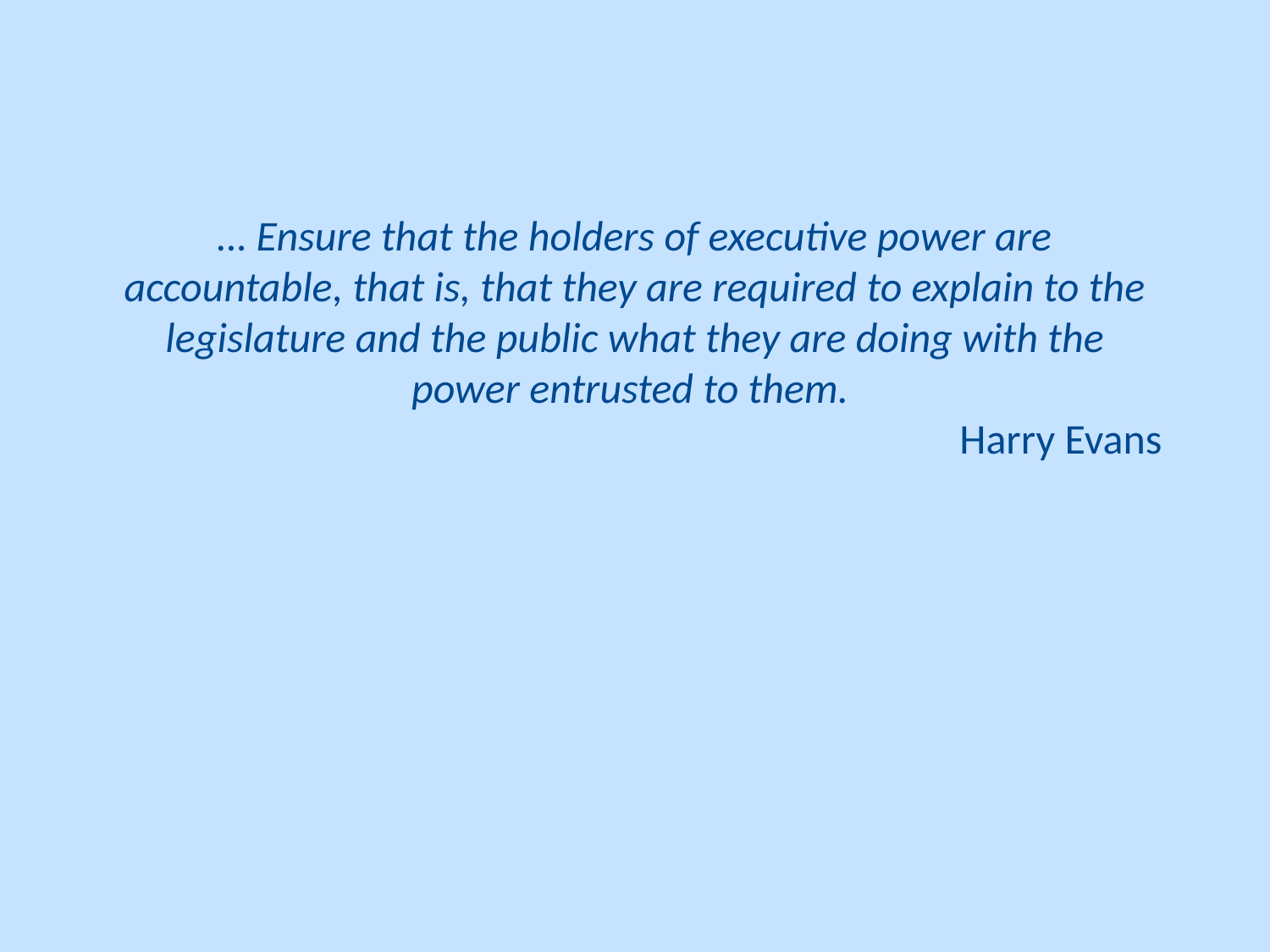

# … Ensure that the holders of executive power are accountable, that is, that they are required to explain to the
legislature and the public what they are doing with the power entrusted to them.
Harry Evans